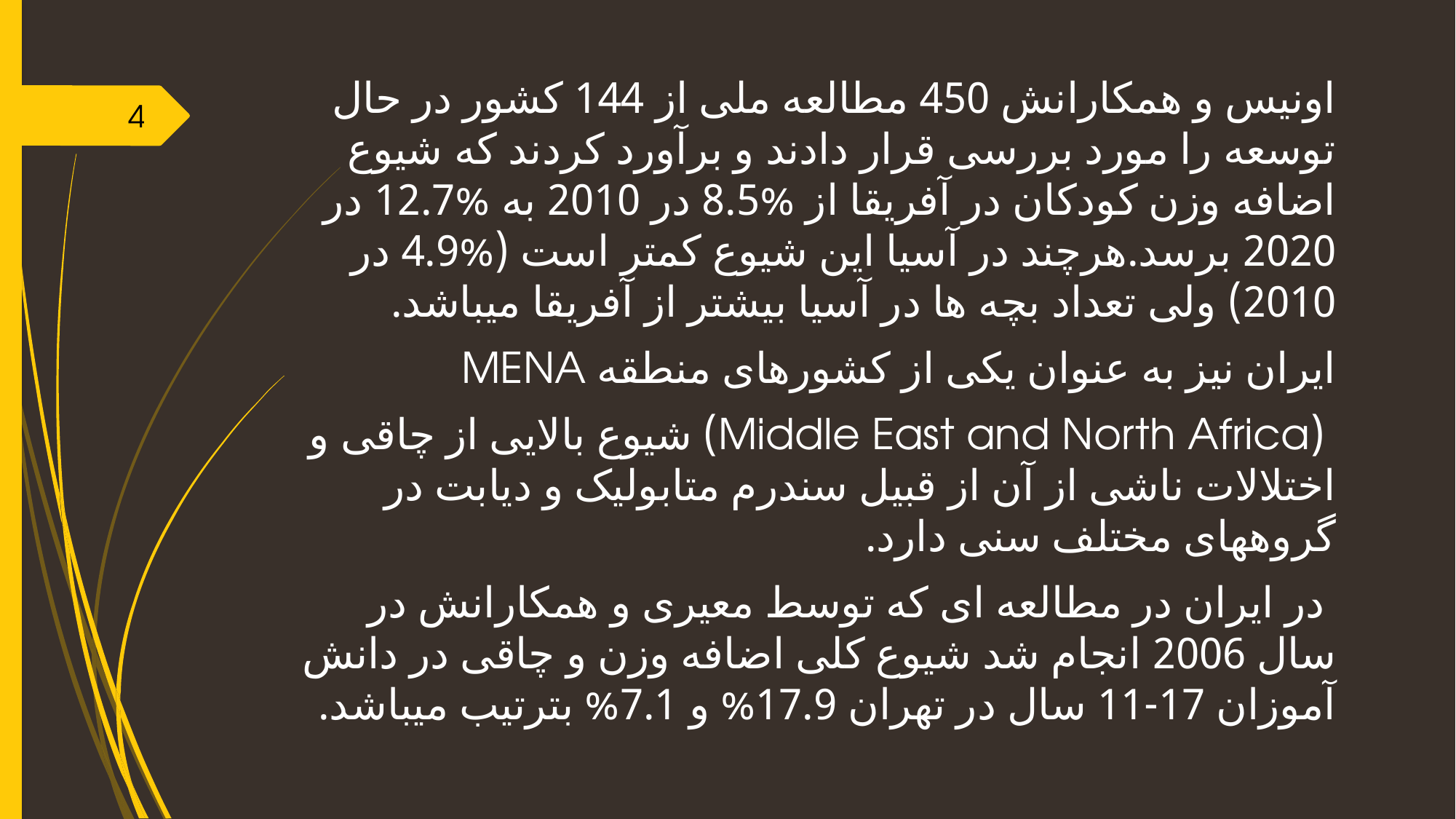

اونیس و همکارانش 450 مطالعه ملی از 144 کشور در حال توسعه را مورد بررسی قرار دادند و برآورد کردند که شیوع اضافه وزن کودکان در آفریقا از %8.5 در 2010 به %12.7 در 2020 برسد.هرچند در آسیا این شیوع کمتر است (%4.9 در 2010) ولی تعداد بچه ها در آسیا بیشتر از آفریقا میباشد.
ایران نیز به عنوان یکی از کشورهای منطقه MENA
 (Middle East and North Africa) شیوع بالایی از چاقی و اختلالات ناشی از آن از قبیل سندرم متابولیک و دیابت در گروههای مختلف سنی دارد.
 در ایران در مطالعه ای که توسط معیری و همکارانش در سال 2006 انجام شد شیوع کلی اضافه وزن و چاقی در دانش آموزان 17-11 سال در تهران 17.9% و 7.1% بترتیب میباشد.
4